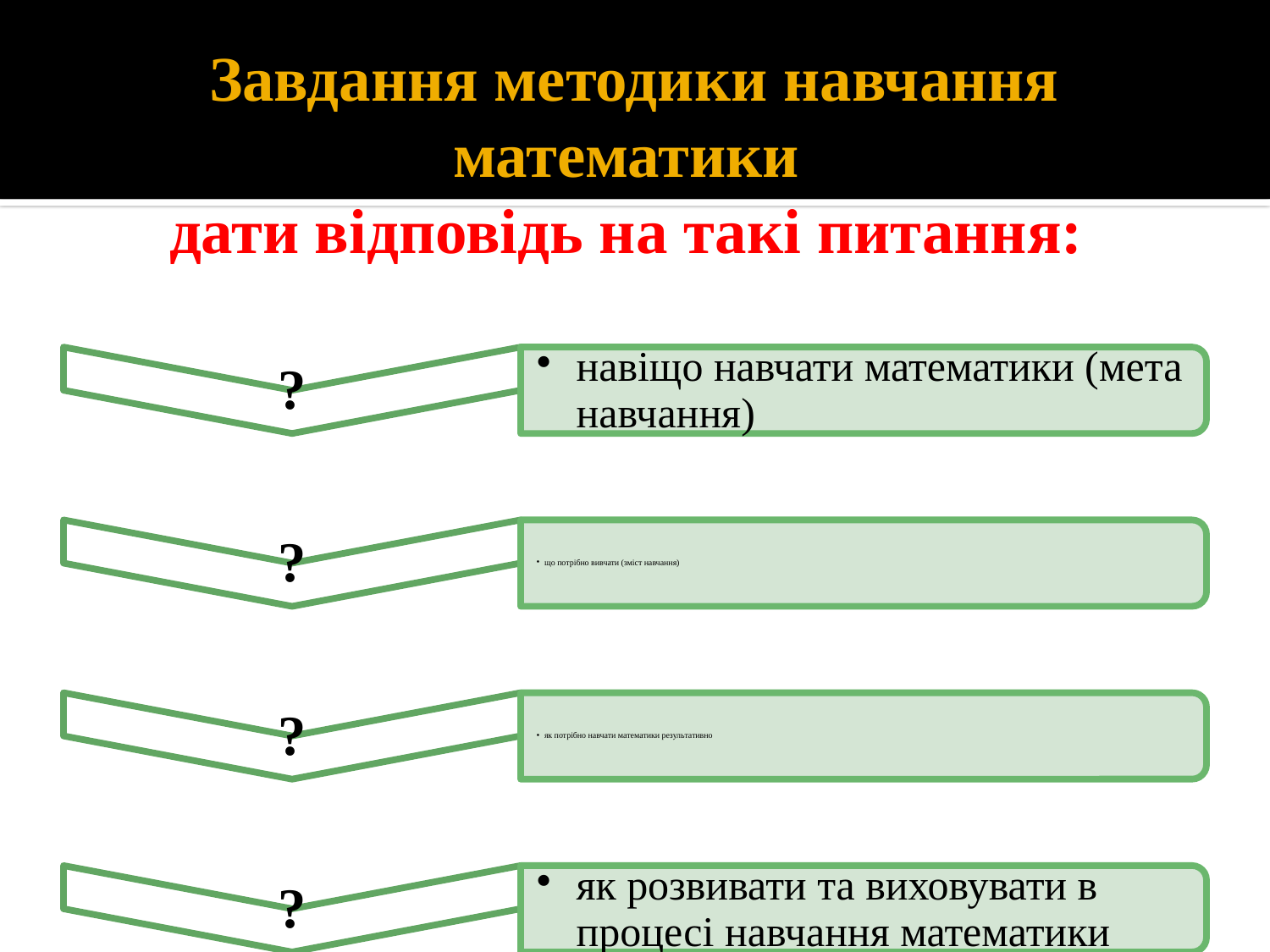

# Завдання методики навчання математики дати відповідь на такі питання:
?
?
?
?
навіщо навчати математики (мета навчання)
що потрібно вивчати (зміст навчання)
як потрібно навчати математики результативно
як розвивати та виховувати в процесі навчання математики